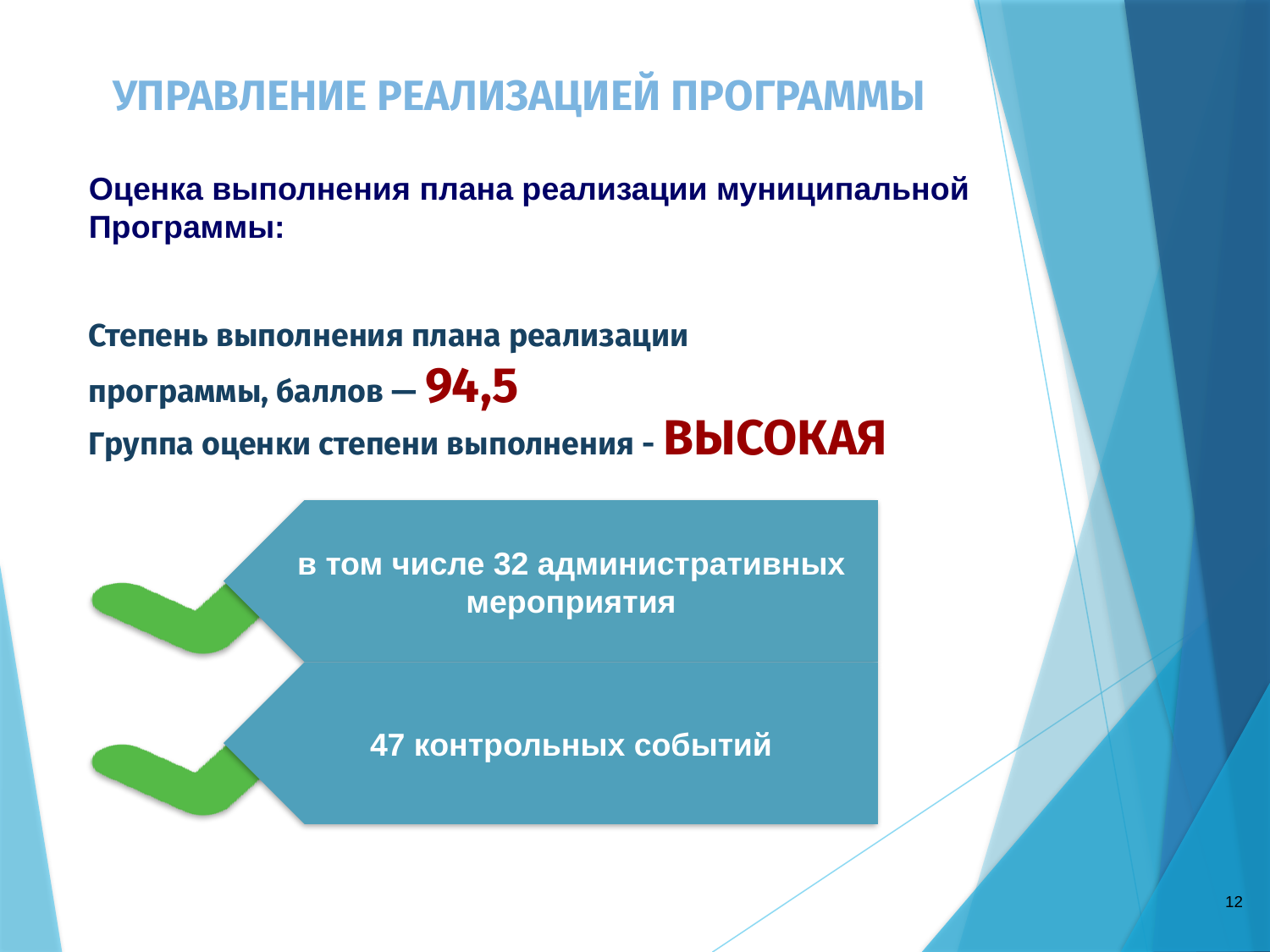

# УПРАВЛЕНИЕ РЕАЛИЗАЦИЕЙ ПРОГРАММЫ
Оценка выполнения плана реализации муниципальной Программы:
Степень выполнения плана реализации
программы, баллов — 94,5
Группа оценки степени выполнения - ВЫСОКАЯ

в том числе 32 административных мероприятия
47 контрольных событий
12